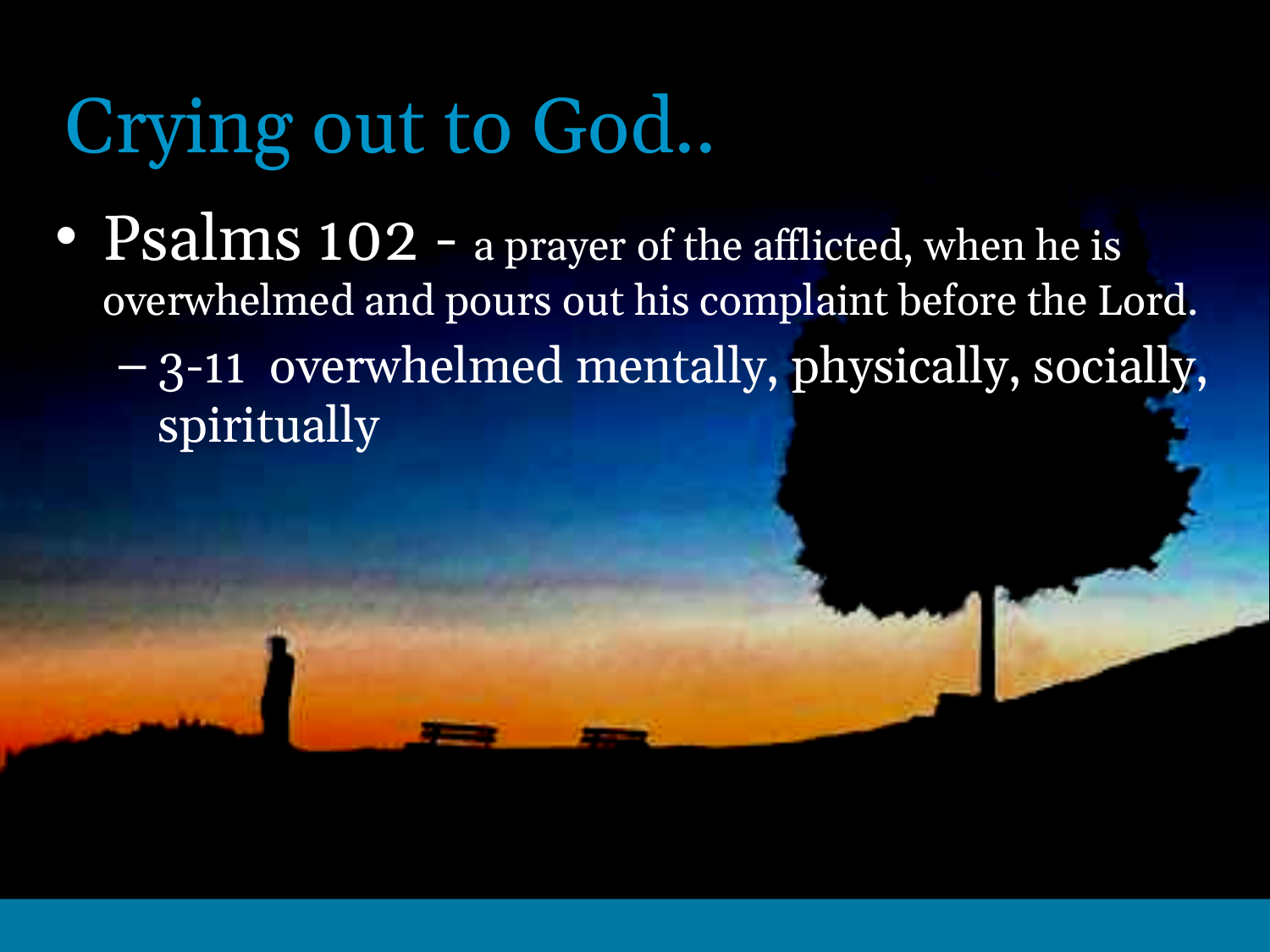

# Crying out to God..
Psalms 102 - a prayer of the afflicted, when he is overwhelmed and pours out his complaint before the Lord.
3-11  overwhelmed mentally, physically, socially, spiritually